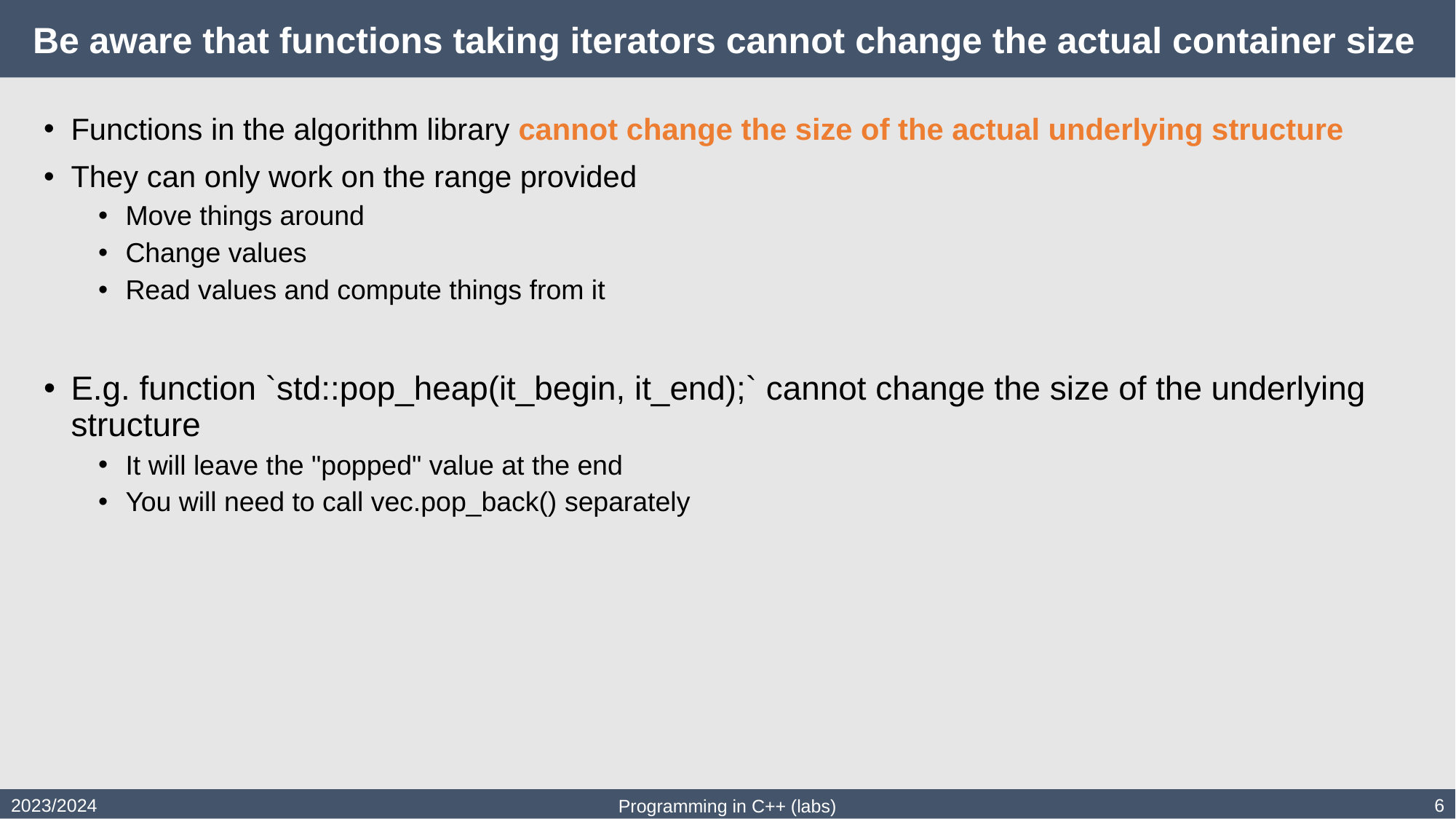

# Be aware that functions taking iterators cannot change the actual container size
Functions in the algorithm library cannot change the size of the actual underlying structure
They can only work on the range provided
Move things around
Change values
Read values and compute things from it

E.g. function `std::pop_heap(it_begin, it_end);` cannot change the size of the underlying structure
It will leave the "popped" value at the end
You will need to call vec.pop_back() separately
2023/2024
6
Programming in C++ (labs)